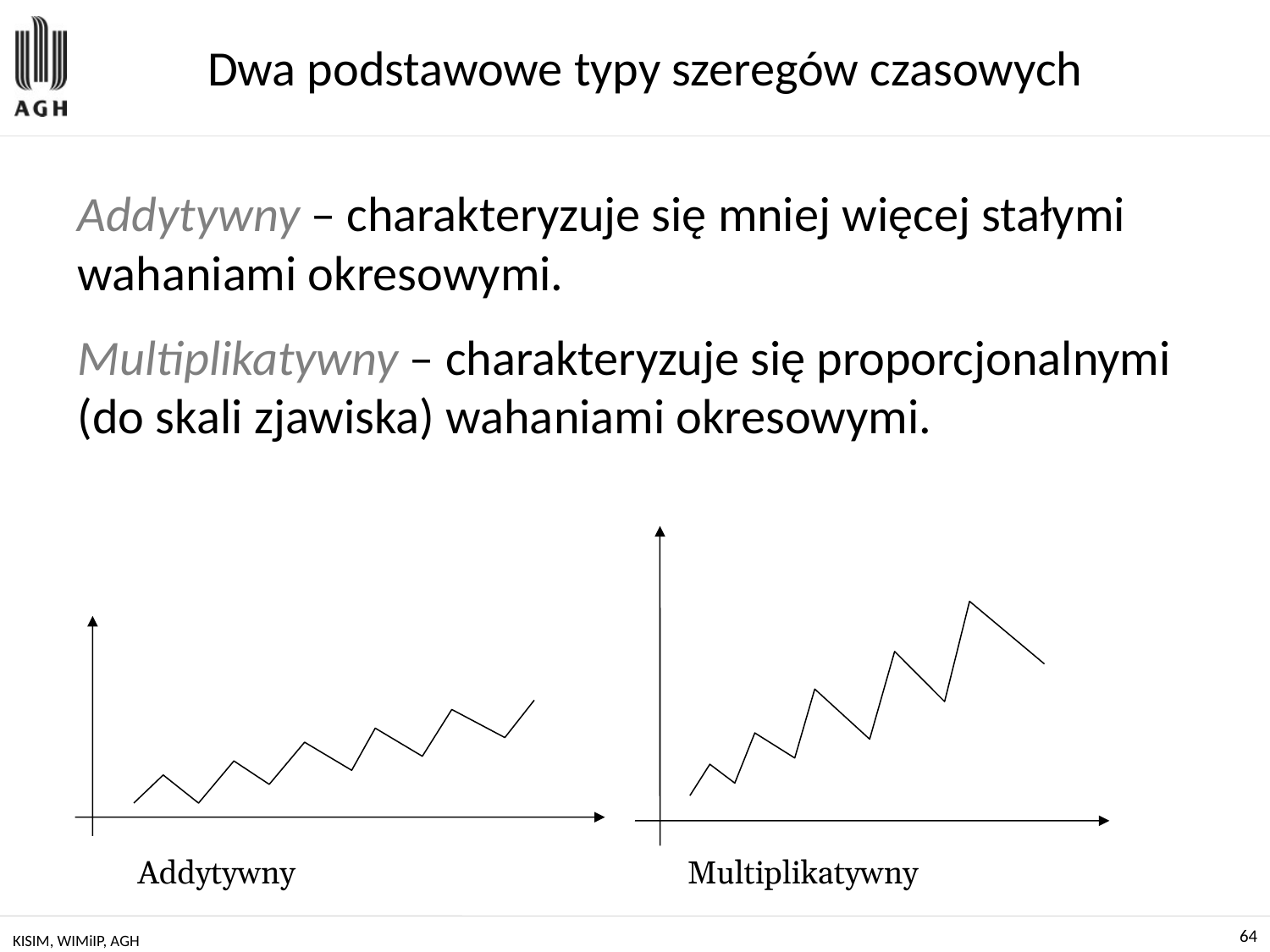

# Dwa podstawowe typy szeregów czasowych
Addytywny – charakteryzuje się mniej więcej stałymi wahaniami okresowymi.
Multiplikatywny – charakteryzuje się proporcjonalnymi (do skali zjawiska) wahaniami okresowymi.

Addytywny
Multiplikatywny
KISIM, WIMiIP, AGH